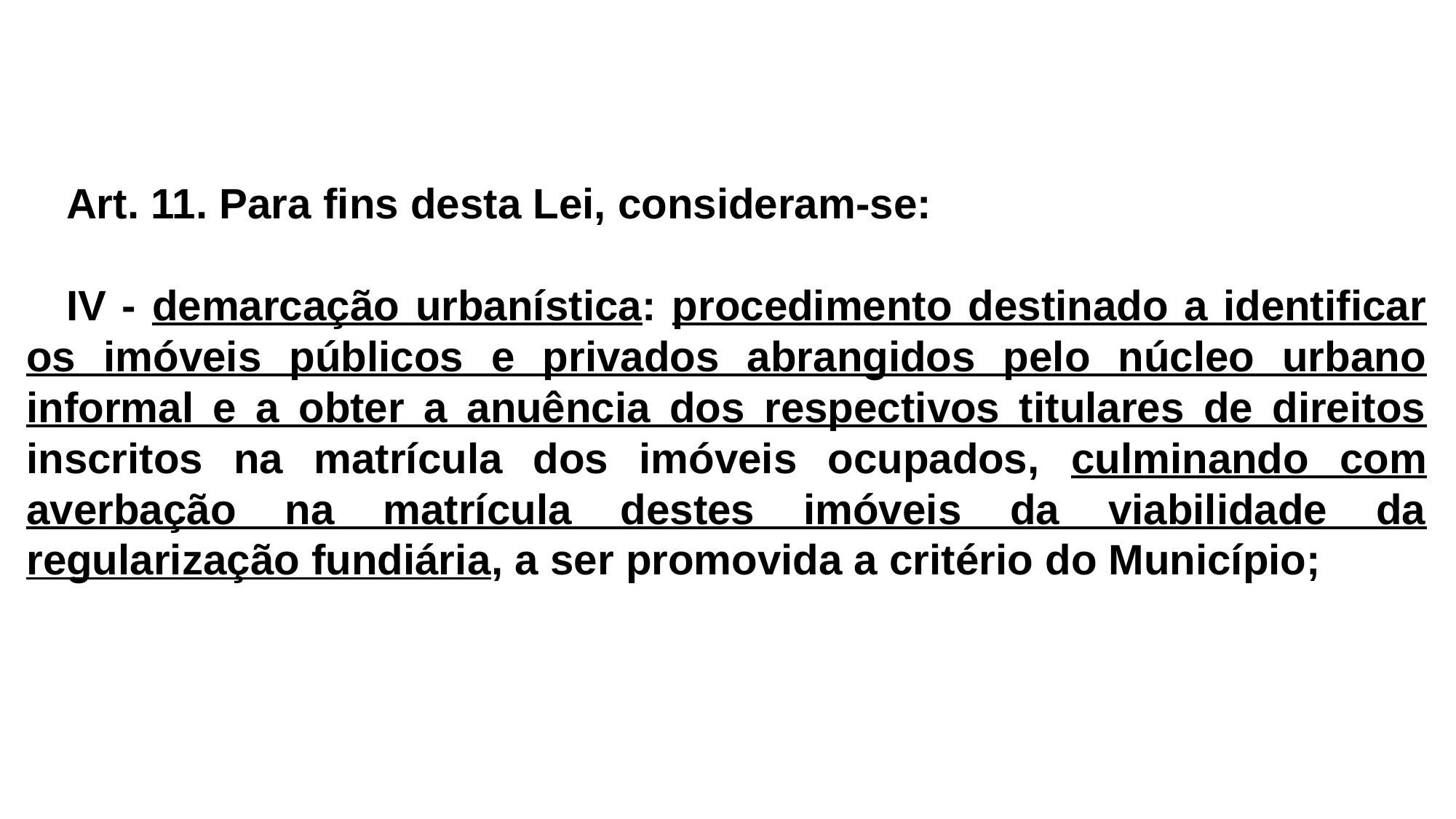

Art. 11. Para fins desta Lei, consideram-se:

IV - demarcação urbanística: procedimento destinado a identificar os imóveis públicos e privados abrangidos pelo núcleo urbano informal e a obter a anuência dos respectivos titulares de direitos inscritos na matrícula dos imóveis ocupados, culminando com averbação na matrícula destes imóveis da viabilidade da regularização fundiária, a ser promovida a critério do Município;